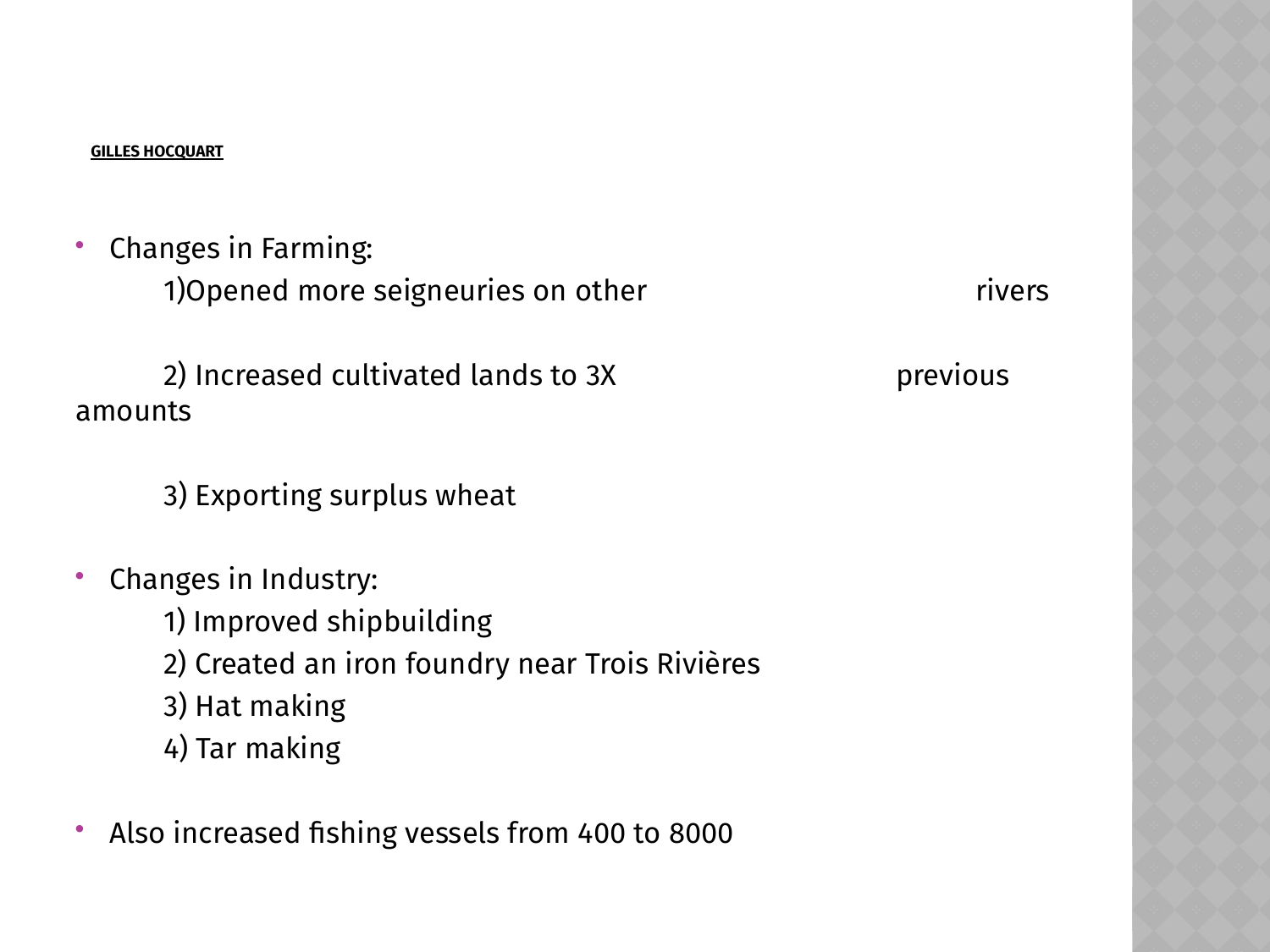

# Gilles Hocquart
Changes in Farming:
	1)Opened more seigneuries on other      	   	   	   rivers

	2) Increased cultivated lands to 3X 	  	    	    previous amounts

	3) Exporting surplus wheat

Changes in Industry:
	1) Improved shipbuilding
	2) Created an iron foundry near Trois Rivières
	3) Hat making
	4) Tar making

Also increased fishing vessels from 400 to 8000